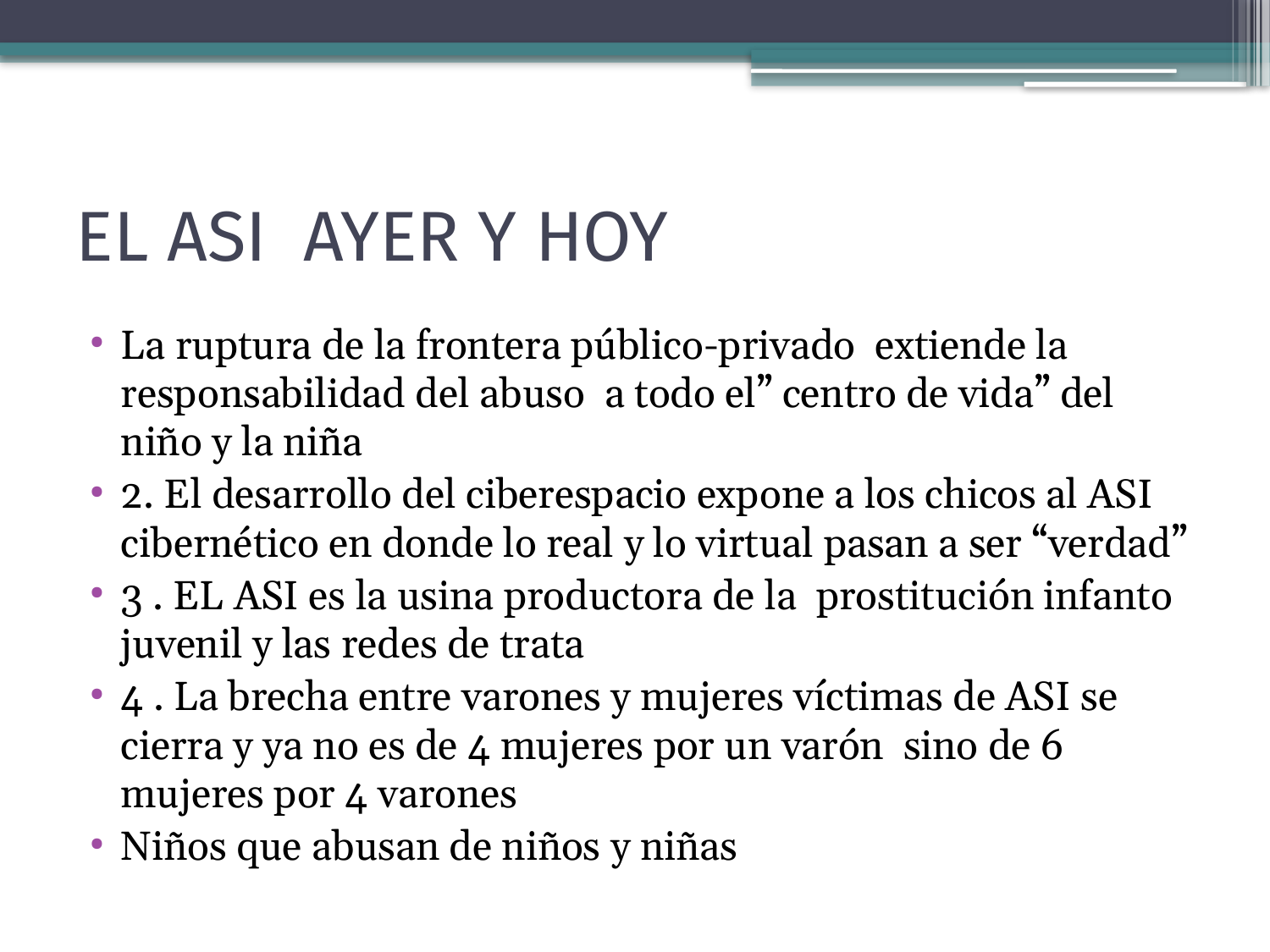

# EL ASI  AYER Y HOY

La ruptura de la frontera público-privado  extiende la responsabilidad del abuso  a todo el” centro de vida” del niño y la niña
2. El desarrollo del ciberespacio expone a los chicos al ASI cibernético en donde lo real y lo virtual pasan a ser “verdad”
3 . EL ASI es la usina productora de la  prostitución infanto juvenil y las redes de trata
4 . La brecha entre varones y mujeres víctimas de ASI se cierra y ya no es de 4 mujeres por un varón  sino de 6 mujeres por 4 varones
Niños que abusan de niños y niñas